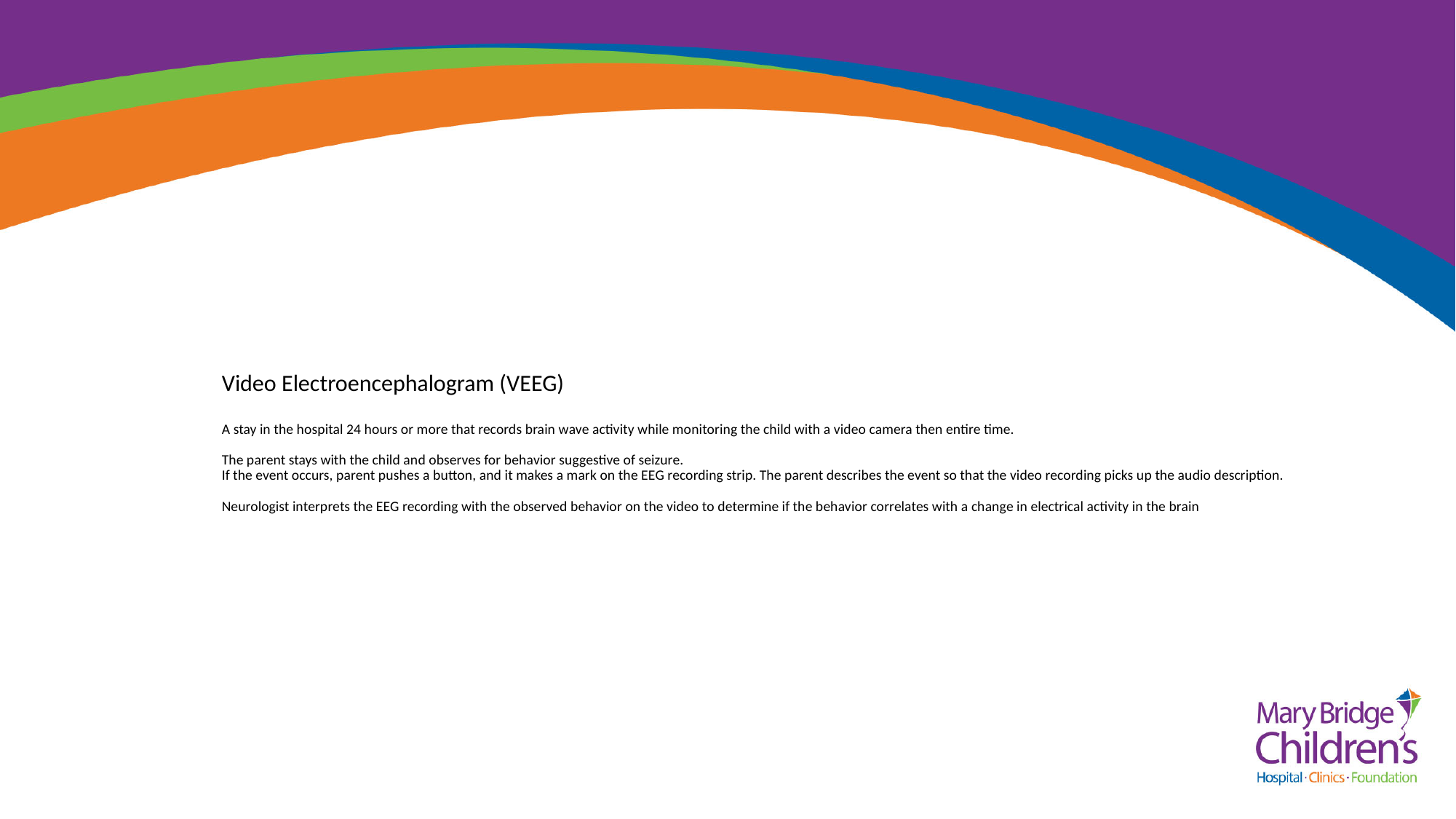

# Video Electroencephalogram (VEEG) A stay in the hospital 24 hours or more that records brain wave activity while monitoring the child with a video camera then entire time. The parent stays with the child and observes for behavior suggestive of seizure. If the event occurs, parent pushes a button, and it makes a mark on the EEG recording strip. The parent describes the event so that the video recording picks up the audio description. Neurologist interprets the EEG recording with the observed behavior on the video to determine if the behavior correlates with a change in electrical activity in the brain